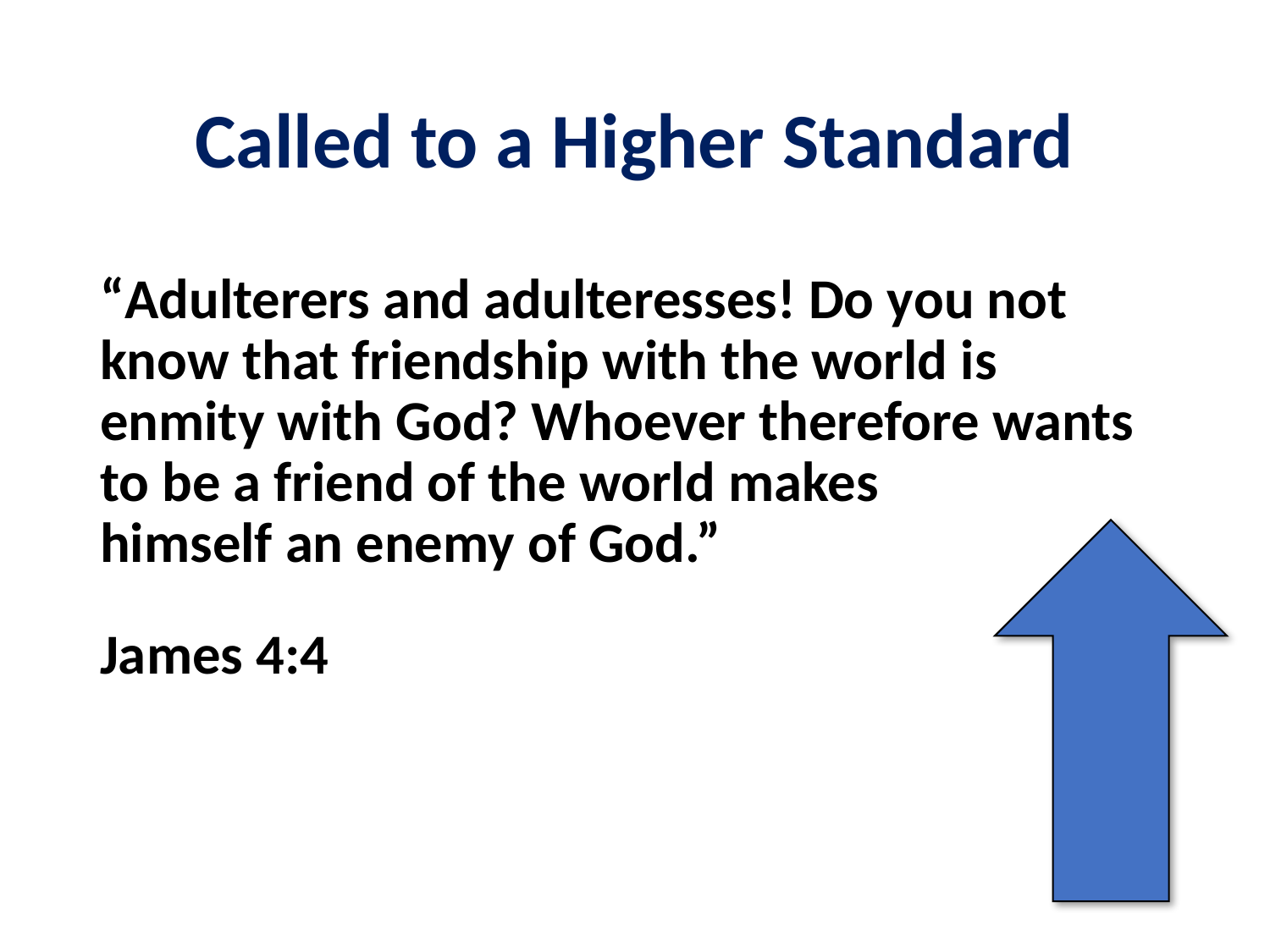

# Called to a Higher Standard
“Adulterers and adulteresses! Do you not know that friendship with the world is enmity with God? Whoever therefore wants to be a friend of the world makes
himself an enemy of God.”

James 4:4